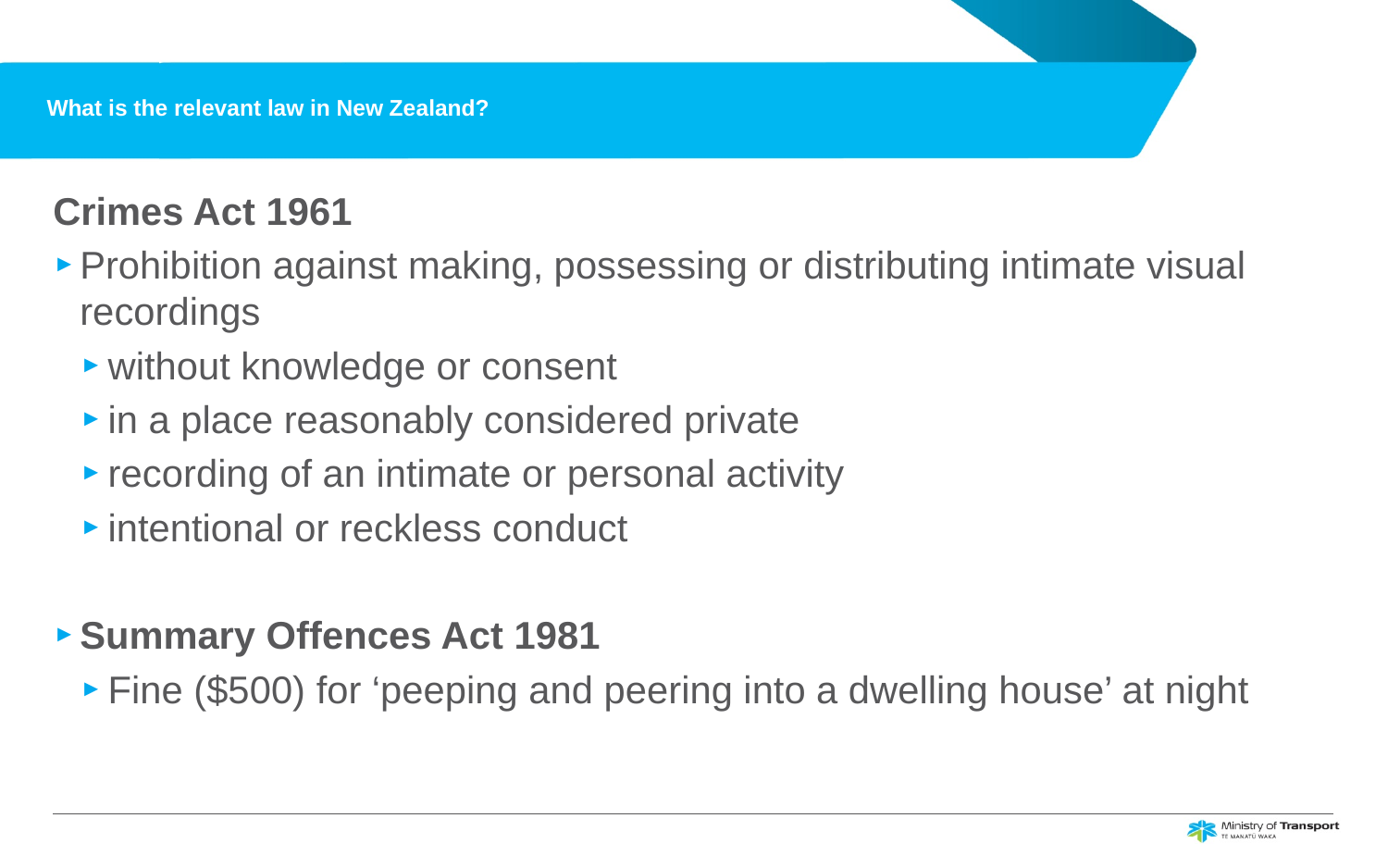

# What is the relevant law in New Zealand?
Crimes Act 1961
Prohibition against making, possessing or distributing intimate visual recordings
without knowledge or consent
in a place reasonably considered private
recording of an intimate or personal activity
intentional or reckless conduct

Summary Offences Act 1981
Fine ($500) for ‘peeping and peering into a dwelling house’ at night